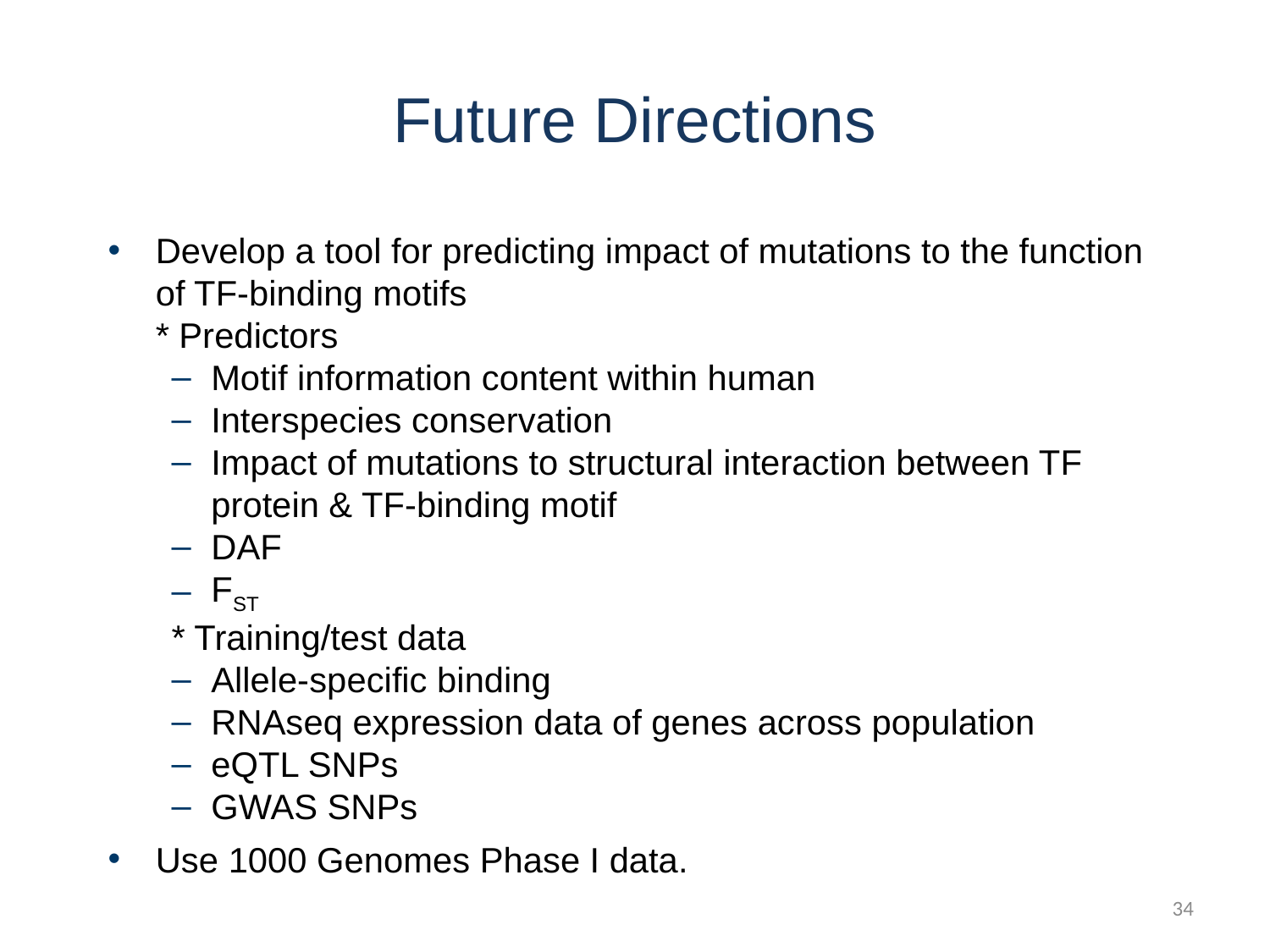

# Future Directions

Develop a tool for predicting impact of mutations to the function of TF-binding motifs
	* Predictors
Motif information content within human
Interspecies conservation
Impact of mutations to structural interaction between TF protein & TF-binding motif
DAF
FST
* Training/test data
Allele-specific binding
RNAseq expression data of genes across population
eQTL SNPs
GWAS SNPs
Use 1000 Genomes Phase I data.
34